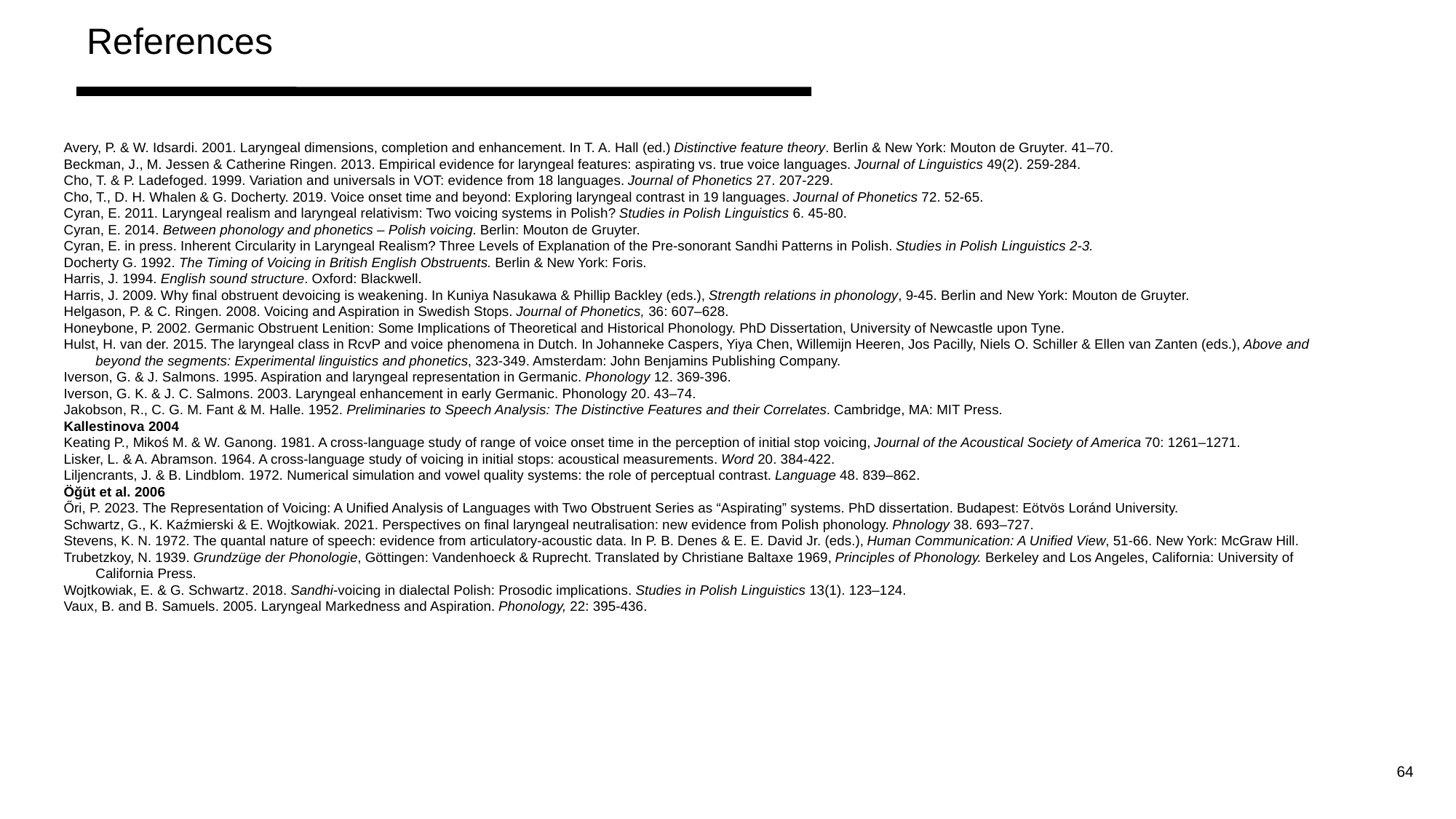

References

Avery, P. & W. Idsardi. 2001. Laryngeal dimensions, completion and enhancement. In T. A. Hall (ed.) Distinctive feature theory. Berlin & New York: Mouton de Gruyter. 41–70.
Beckman, J., M. Jessen & Catherine Ringen. 2013. Empirical evidence for laryngeal features: aspirating vs. true voice languages. Journal of Linguistics 49(2). 259-284.
Cho, T. & P. Ladefoged. 1999. Variation and universals in VOT: evidence from 18 languages. Journal of Phonetics 27. 207-229.
Cho, T., D. H. Whalen & G. Docherty. 2019. Voice onset time and beyond: Exploring laryngeal contrast in 19 languages. Journal of Phonetics 72. 52-65.
Cyran, E. 2011. Laryngeal realism and laryngeal relativism: Two voicing systems in Polish? Studies in Polish Linguistics 6. 45-80.
Cyran, E. 2014. Between phonology and phonetics – Polish voicing. Berlin: Mouton de Gruyter.
Cyran, E. in press. Inherent Circularity in Laryngeal Realism? Three Levels of Explanation of the Pre-sonorant Sandhi Patterns in Polish. Studies in Polish Linguistics 2-3.
Docherty G. 1992. The Timing of Voicing in British English Obstruents. Berlin & New York: Foris.
Harris, J. 1994. English sound structure. Oxford: Blackwell.
Harris, J. 2009. Why final obstruent devoicing is weakening. In Kuniya Nasukawa & Phillip Backley (eds.), Strength relations in phonology, 9-45. Berlin and New York: Mouton de Gruyter.
Helgason, P. & C. Ringen. 2008. Voicing and Aspiration in Swedish Stops. Journal of Phonetics, 36: 607–628.
Honeybone, P. 2002. Germanic Obstruent Lenition: Some Implications of Theoretical and Historical Phonology. PhD Dissertation, University of Newcastle upon Tyne.
Hulst, H. van der. 2015. The laryngeal class in RcvP and voice phenomena in Dutch. In Johanneke Caspers, Yiya Chen, Willemijn Heeren, Jos Pacilly, Niels O. Schiller & Ellen van Zanten (eds.), Above and beyond the segments: Experimental linguistics and phonetics, 323-349. Amsterdam: John Benjamins Publishing Company.
Iverson, G. & J. Salmons. 1995. Aspiration and laryngeal representation in Germanic. Phonology 12. 369-396.
Iverson, G. K. & J. C. Salmons. 2003. Laryngeal enhancement in early Germanic. Phonology 20. 43–74.
Jakobson, R., C. G. M. Fant & M. Halle. 1952. Preliminaries to Speech Analysis: The Distinctive Features and their Correlates. Cambridge, MA: MIT Press.
Kallestinova 2004
Keating P., Mikoś M. & W. Ganong. 1981. A cross-language study of range of voice onset time in the perception of initial stop voicing, Journal of the Acoustical Society of America 70: 1261–1271.
Lisker, L. & A. Abramson. 1964. A cross-language study of voicing in initial stops: acoustical measurements. Word 20. 384-422.
Liljencrants, J. & B. Lindblom. 1972. Numerical simulation and vowel quality systems: the role of perceptual contrast. Language 48. 839–862.
Öğüt et al. 2006
Őri, P. 2023. The Representation of Voicing: A Unified Analysis of Languages with Two Obstruent Series as “Aspirating” systems. PhD dissertation. Budapest: Eötvös Loránd University.
Schwartz, G., K. Kaźmierski & E. Wojtkowiak. 2021. Perspectives on final laryngeal neutralisation: new evidence from Polish phonology. Phnology 38. 693–727.
Stevens, K. N. 1972. The quantal nature of speech: evidence from articulatory-acoustic data. In P. B. Denes & E. E. David Jr. (eds.), Human Communication: A Unified View, 51-66. New York: McGraw Hill.
Trubetzkoy, N. 1939. Grundzüge der Phonologie, Göttingen: Vandenhoeck & Ruprecht. Translated by Christiane Baltaxe 1969, Principles of Phonology. Berkeley and Los Angeles, California: University of California Press.
Wojtkowiak, E. & G. Schwartz. 2018. Sandhi-voicing in dialectal Polish: Prosodic implications. Studies in Polish Linguistics 13(1). 123–124.
Vaux, B. and B. Samuels. 2005. Laryngeal Markedness and Aspiration. Phonology, 22: 395-436.

64